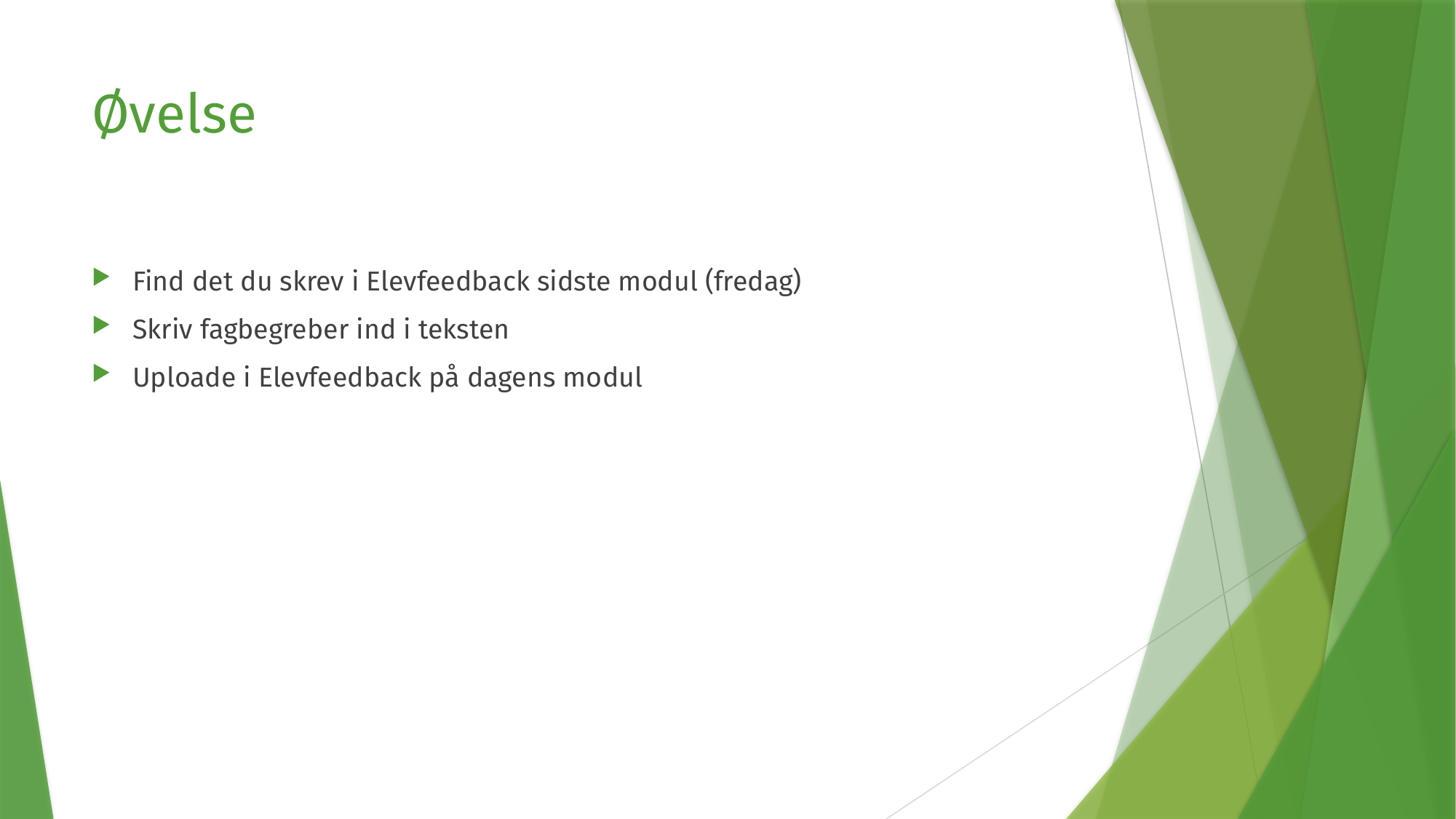

# Øvelse
Find det du skrev i Elevfeedback sidste modul (fredag)
Skriv fagbegreber ind i teksten
Uploade i Elevfeedback på dagens modul